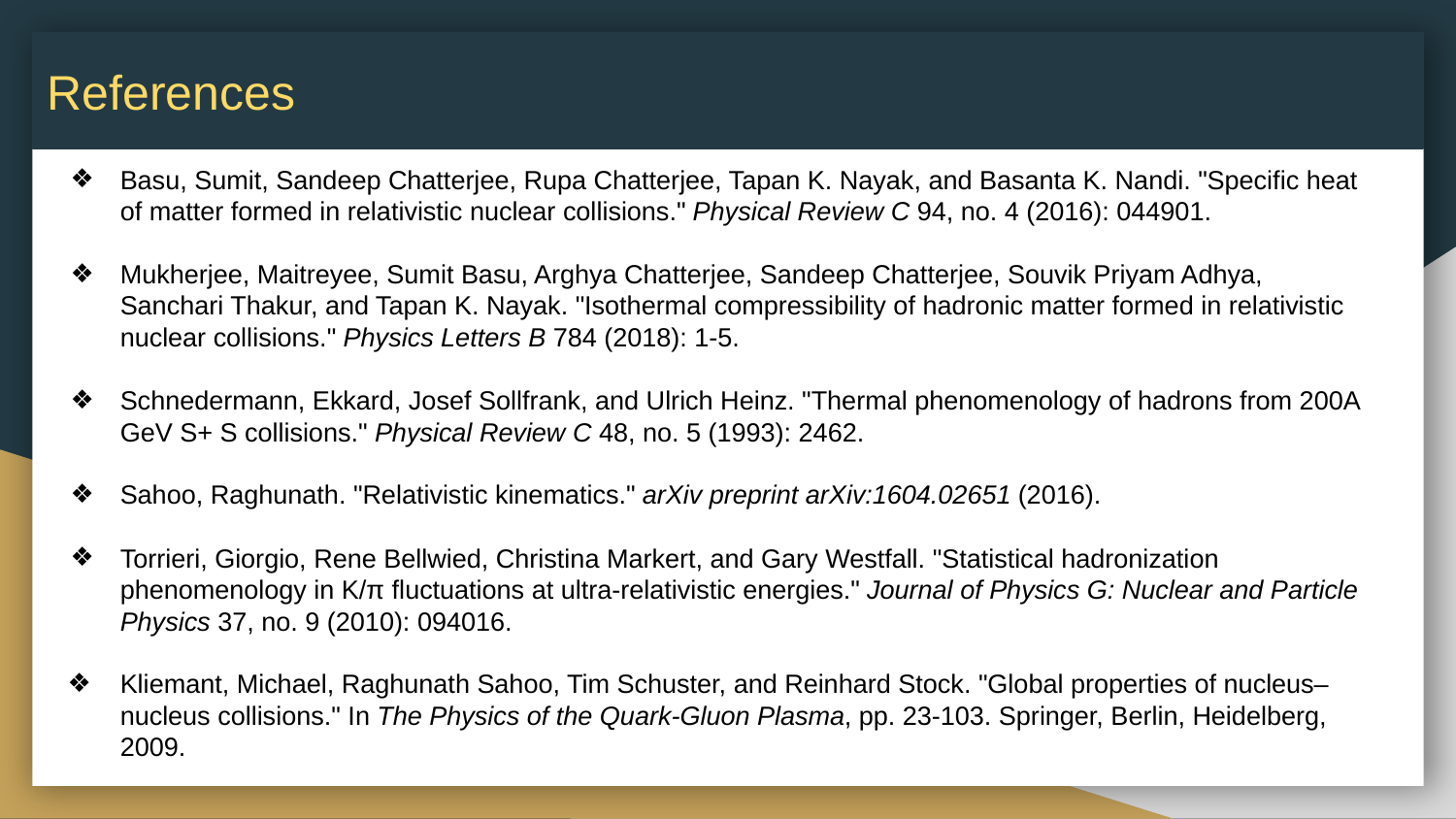

References
Basu, Sumit, Sandeep Chatterjee, Rupa Chatterjee, Tapan K. Nayak, and Basanta K. Nandi. "Specific heat of matter formed in relativistic nuclear collisions." Physical Review C 94, no. 4 (2016): 044901.

Mukherjee, Maitreyee, Sumit Basu, Arghya Chatterjee, Sandeep Chatterjee, Souvik Priyam Adhya, Sanchari Thakur, and Tapan K. Nayak. "Isothermal compressibility of hadronic matter formed in relativistic nuclear collisions." Physics Letters B 784 (2018): 1-5.

Schnedermann, Ekkard, Josef Sollfrank, and Ulrich Heinz. "Thermal phenomenology of hadrons from 200A GeV S+ S collisions." Physical Review C 48, no. 5 (1993): 2462.

Sahoo, Raghunath. "Relativistic kinematics." arXiv preprint arXiv:1604.02651 (2016).

Torrieri, Giorgio, Rene Bellwied, Christina Markert, and Gary Westfall. "Statistical hadronization phenomenology in K/π fluctuations at ultra-relativistic energies." Journal of Physics G: Nuclear and Particle Physics 37, no. 9 (2010): 094016.

Kliemant, Michael, Raghunath Sahoo, Tim Schuster, and Reinhard Stock. "Global properties of nucleus–nucleus collisions." In The Physics of the Quark-Gluon Plasma, pp. 23-103. Springer, Berlin, Heidelberg, 2009.